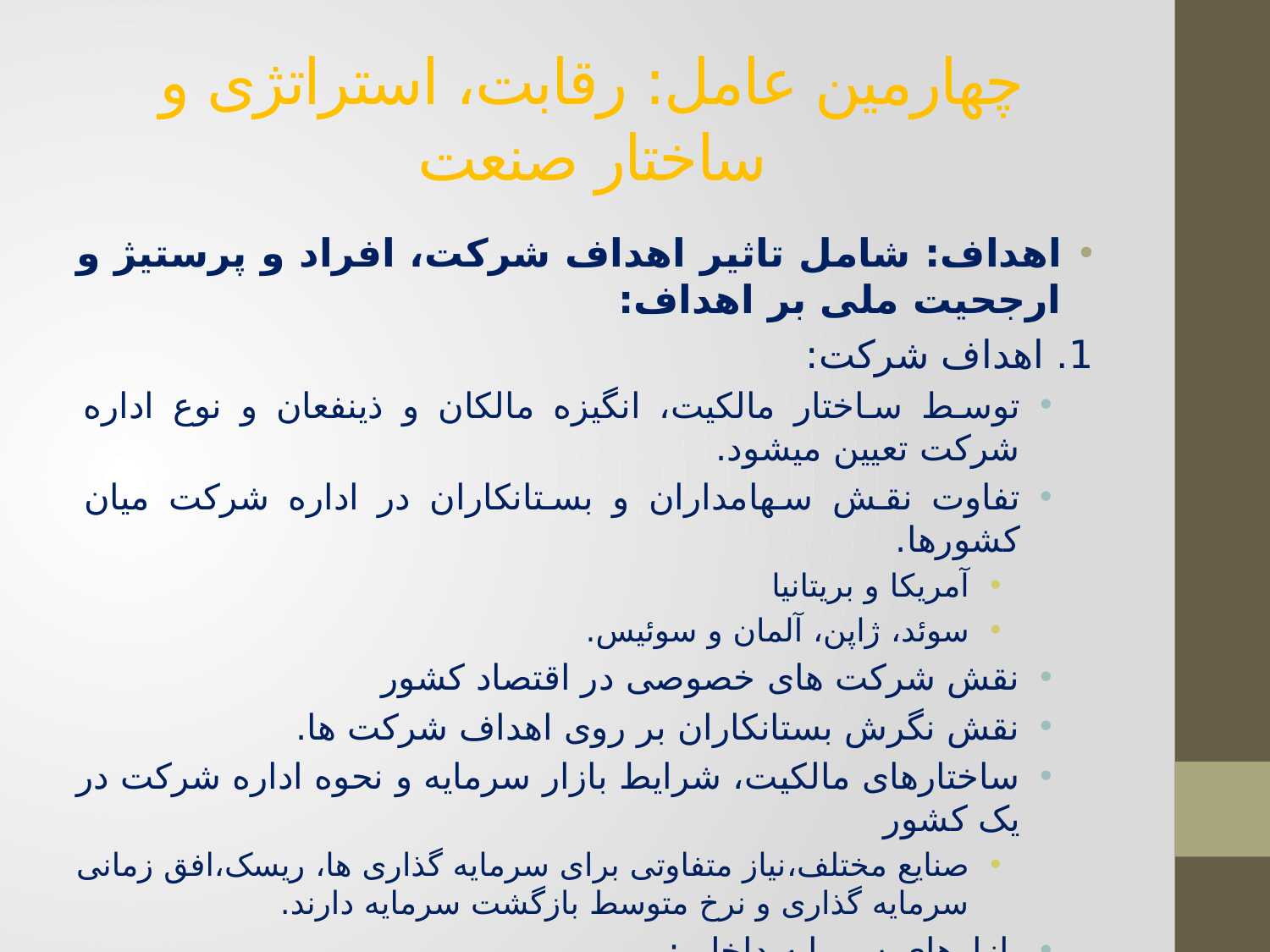

# چهارمین عامل: رقابت، استراتژی و ساختار صنعت
اهداف: شامل تاثیر اهداف شرکت، افراد و پرستیژ و ارجحیت ملی بر اهداف:
1. اهداف شرکت:
توسط ساختار مالکیت، انگیزه مالکان و ذینفعان و نوع اداره شرکت تعیین میشود.
تفاوت نقش سهامداران و بستانکاران در اداره شرکت میان کشورها.
آمریکا و بریتانیا
سوئد، ‌ژاپن، آلمان و سوئیس.
نقش شرکت های خصوصی در اقتصاد کشور
نقش نگرش بستانکاران بر روی اهداف شرکت ها.
ساختارهای مالکیت، شرایط بازار سرمایه و نحوه اداره شرکت در یک کشور
صنایع مختلف،‌نیاز متفاوتی برای سرمایه گذاری ها، ریسک،‌افق زمانی سرمایه گذاری و نرخ متوسط بازگشت سرمایه دارند.
بازارهای سرمایه داخلی:
در صورت انطباق اهداف مالکان و مدیران با نیازهای آن صنعت: موفقیت کشور ها در یک صنعت.